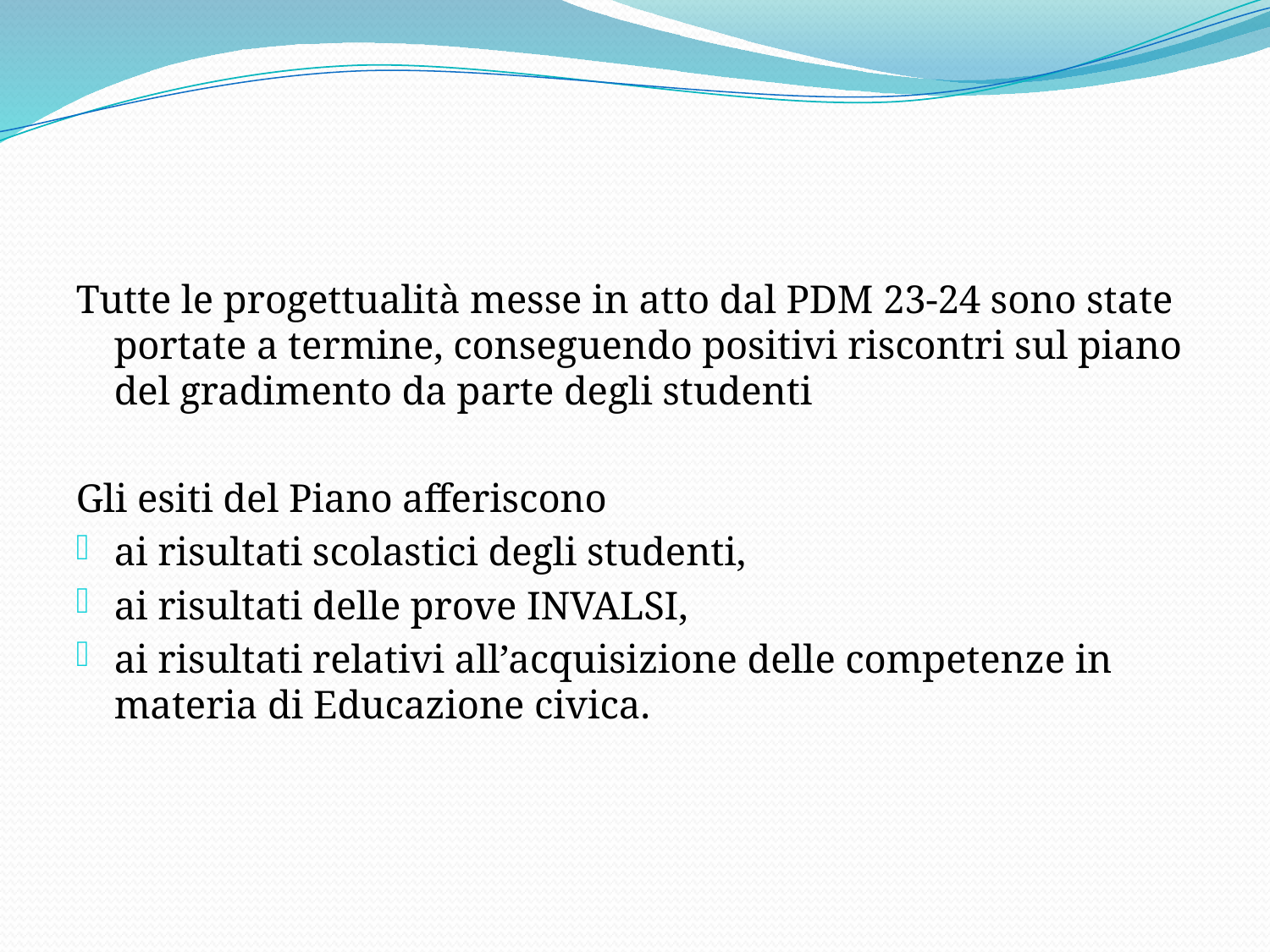

# Tutte le progettualità messe in atto dal PDM 23-24 sono state portate a termine, conseguendo positivi riscontri sul piano del gradimento da parte degli studenti

Gli esiti del Piano afferiscono
ai risultati scolastici degli studenti,
ai risultati delle prove INVALSI,
ai risultati relativi all’acquisizione delle competenze in materia di Educazione civica.